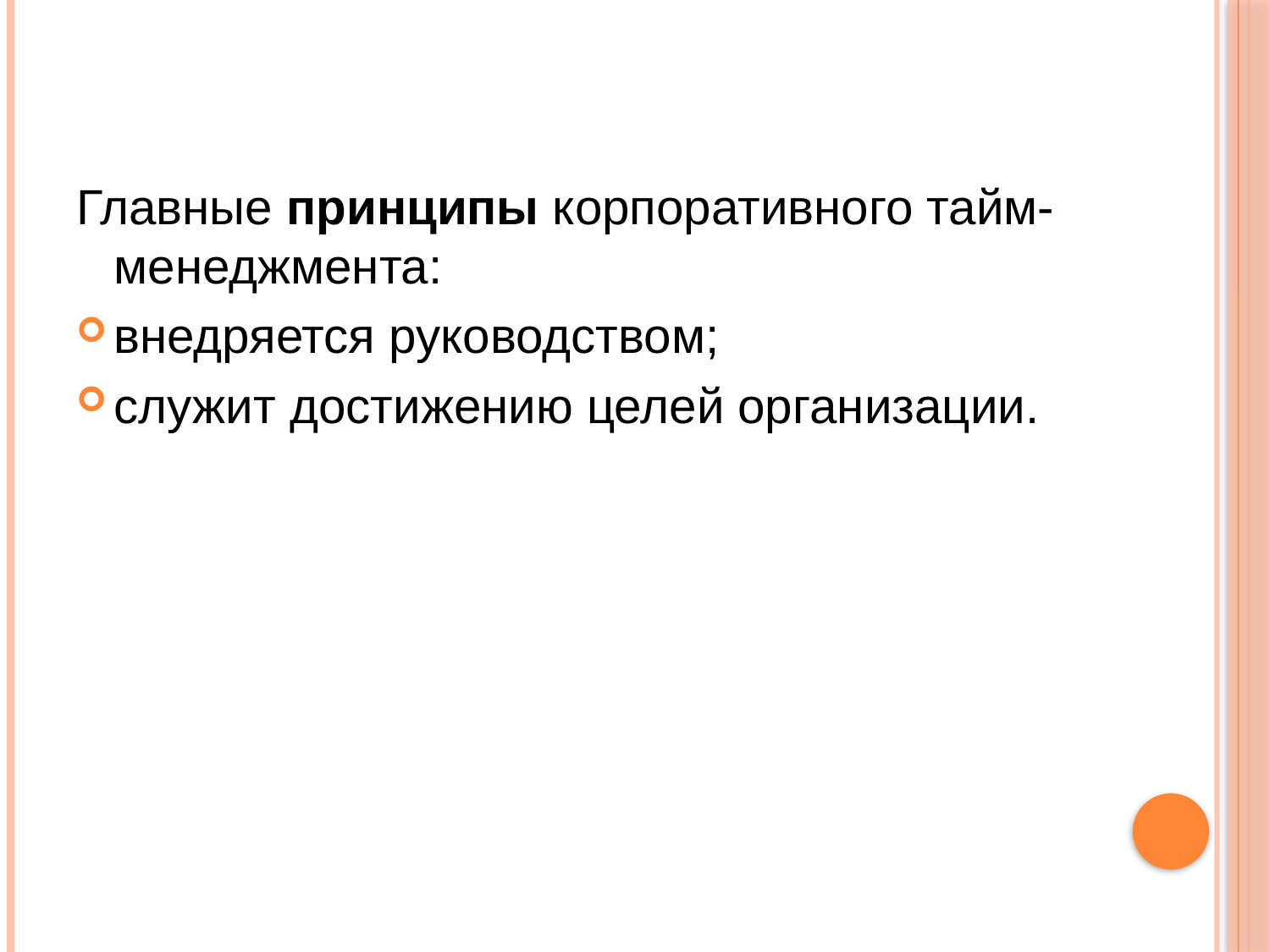

Главные принципы корпоративного тайм-менеджмента:
внедряется руководством;
служит достижению целей организации.